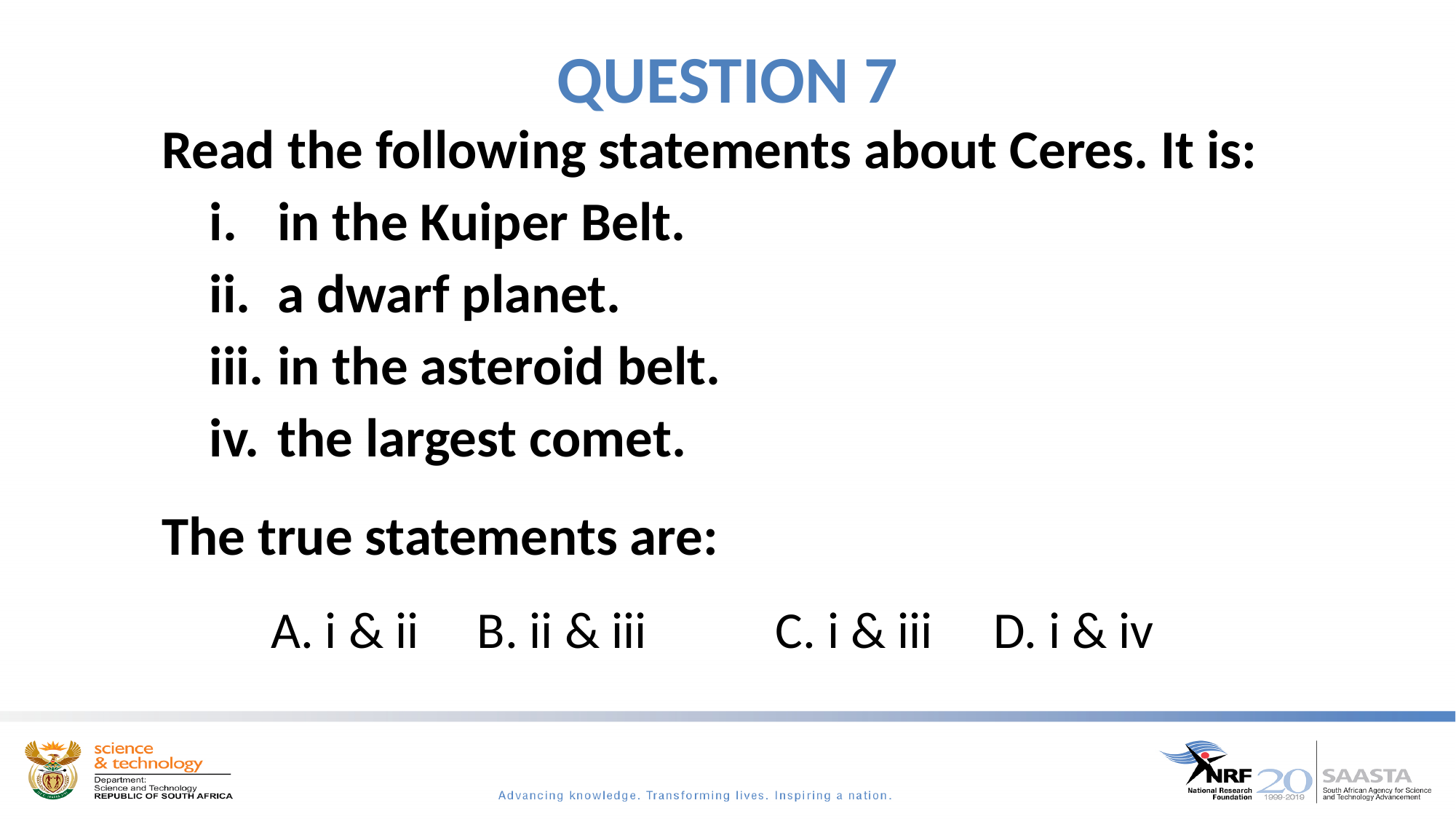

# QUESTION 7
Read the following statements about Ceres. It is:
in the Kuiper Belt.
a dwarf planet.
in the asteroid belt.
the largest comet.
The true statements are:
A. i & ii     B. ii & iii  	C. i & iii  	D. i & iv